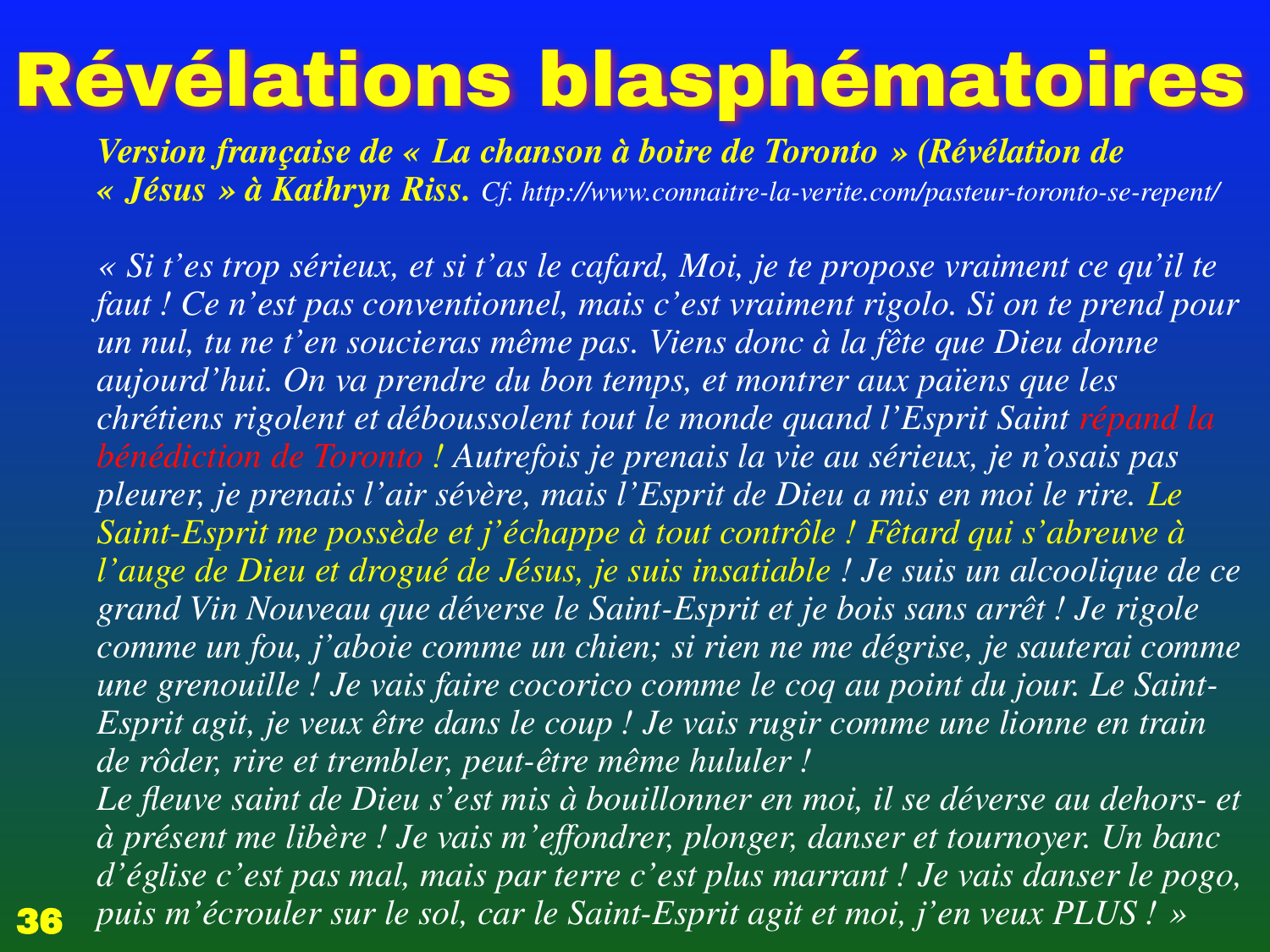

# Révélations blasphématoires
Version française de « La chanson à boire de Toronto » (Révélation de « Jésus » à Kathryn Riss. Cf. http://www.connaitre-la-verite.com/pasteur-toronto-se-repent/

« Si t’es trop sérieux, et si t’as le cafard, Moi, je te propose vraiment ce qu’il te faut ! Ce n’est pas conventionnel, mais c’est vraiment rigolo. Si on te prend pour un nul, tu ne t’en soucieras même pas. Viens donc à la fête que Dieu donne aujourd’hui. On va prendre du bon temps, et montrer aux païens que les chrétiens rigolent et déboussolent tout le monde quand l’Esprit Saint répand la bénédiction de Toronto ! Autrefois je prenais la vie au sérieux, je n’osais pas pleurer, je prenais l’air sévère, mais l’Esprit de Dieu a mis en moi le rire. Le Saint-Esprit me possède et j’échappe à tout contrôle ! Fêtard qui s’abreuve à l’auge de Dieu et drogué de Jésus, je suis insatiable ! Je suis un alcoolique de ce grand Vin Nouveau que déverse le Saint-Esprit et je bois sans arrêt ! Je rigole comme un fou, j’aboie comme un chien; si rien ne me dégrise, je sauterai comme une grenouille ! Je vais faire cocorico comme le coq au point du jour. Le Saint-Esprit agit, je veux être dans le coup ! Je vais rugir comme une lionne en train de rôder, rire et trembler, peut-être même hululer !
Le fleuve saint de Dieu s’est mis à bouillonner en moi, il se déverse au dehors- et à présent me libère ! Je vais m’effondrer, plonger, danser et tournoyer. Un banc d’église c’est pas mal, mais par terre c’est plus marrant ! Je vais danser le pogo, puis m’écrouler sur le sol, car le Saint-Esprit agit et moi, j’en veux PLUS ! »

36